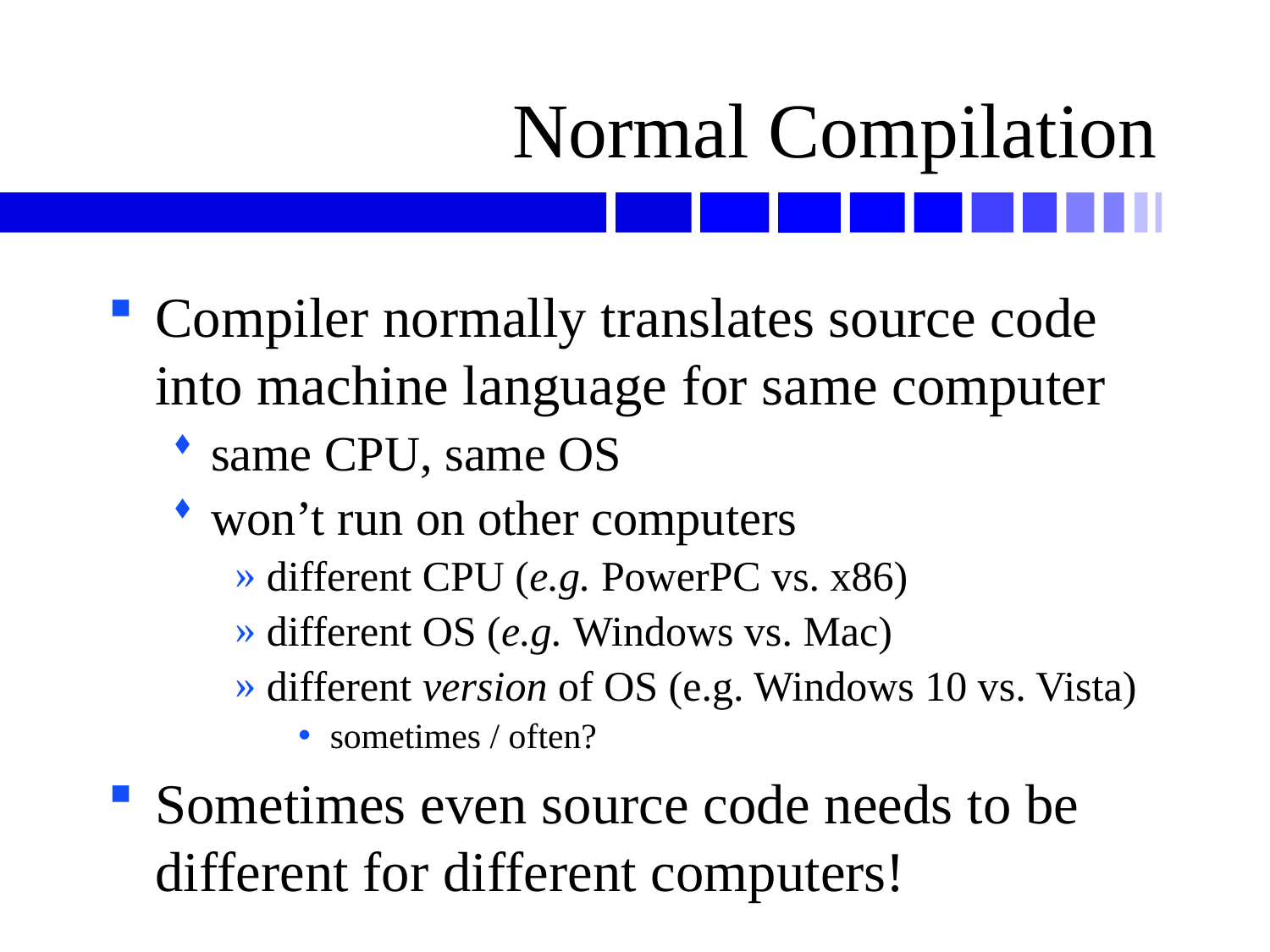

# Normal Compilation
Compiler normally translates source code into machine language for same computer
same CPU, same OS
won’t run on other computers
different CPU (e.g. PowerPC vs. x86)
different OS (e.g. Windows vs. Mac)
different version of OS (e.g. Windows 10 vs. Vista)
sometimes / often?
Sometimes even source code needs to be different for different computers!